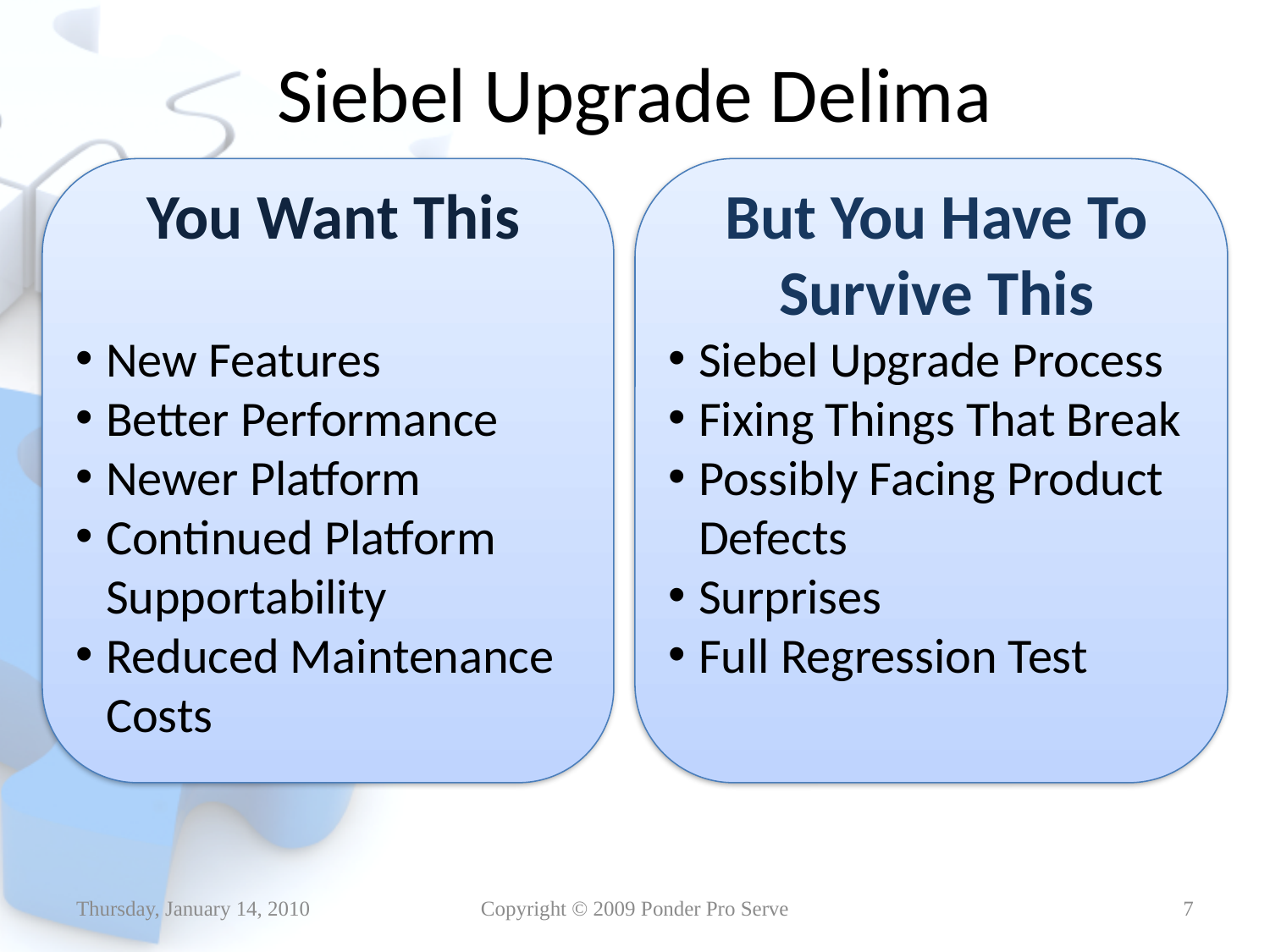

# Siebel Upgrade Delima

You Want This

New Features
Better Performance
Newer Platform
Continued Platform Supportability
Reduced Maintenance Costs
But You Have To Survive This
Siebel Upgrade Process
Fixing Things That Break
Possibly Facing Product Defects
Surprises
Full Regression Test
Thursday, January 14, 2010
Copyright © 2009 Ponder Pro Serve
7